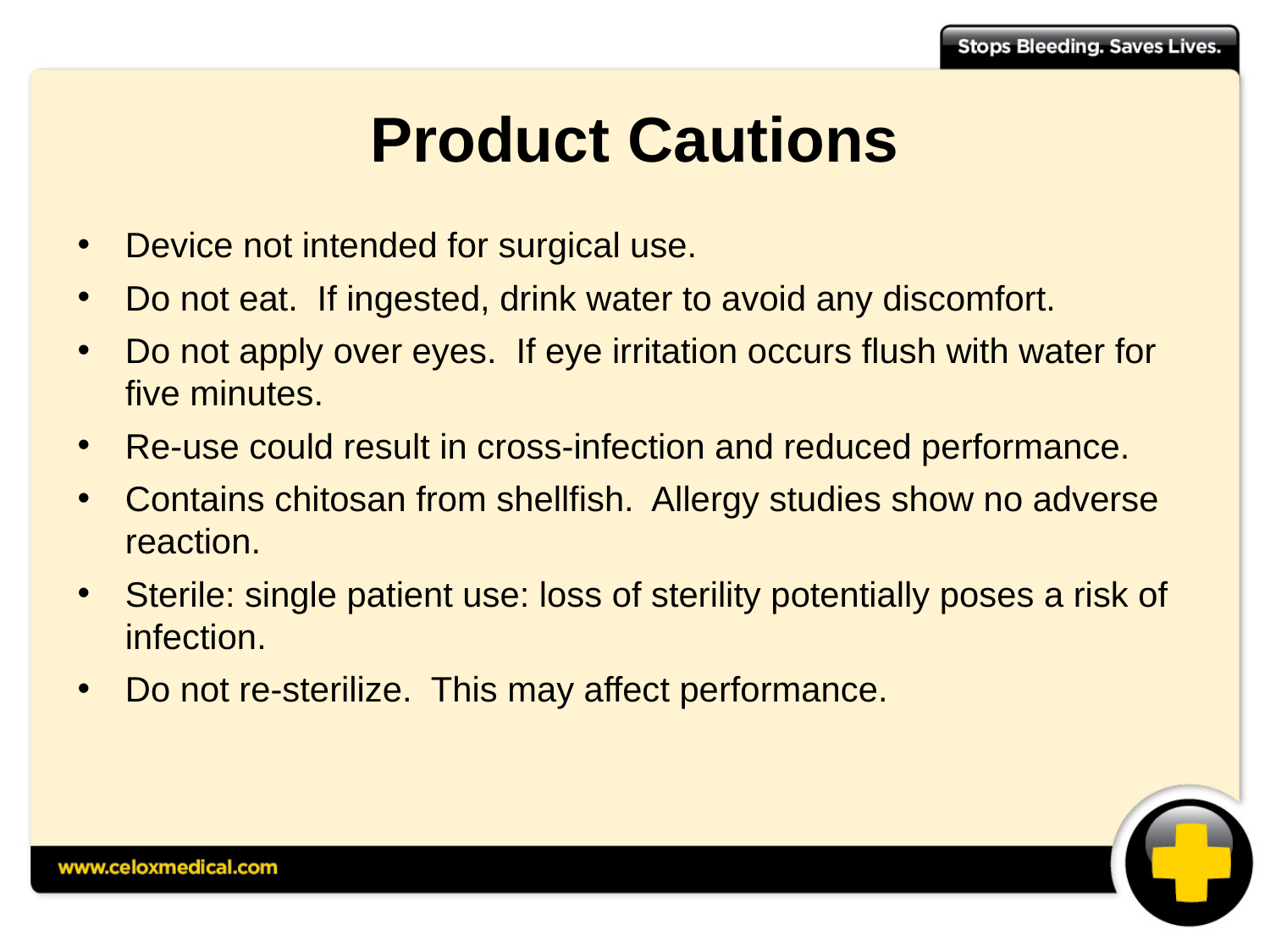

# Product Cautions
Device not intended for surgical use.
Do not eat.  If ingested, drink water to avoid any discomfort.
Do not apply over eyes.  If eye irritation occurs flush with water for five minutes.
Re-use could result in cross-infection and reduced performance.
Contains chitosan from shellfish.  Allergy studies show no adverse reaction.
Sterile: single patient use: loss of sterility potentially poses a risk of infection.
Do not re-sterilize.  This may affect performance.